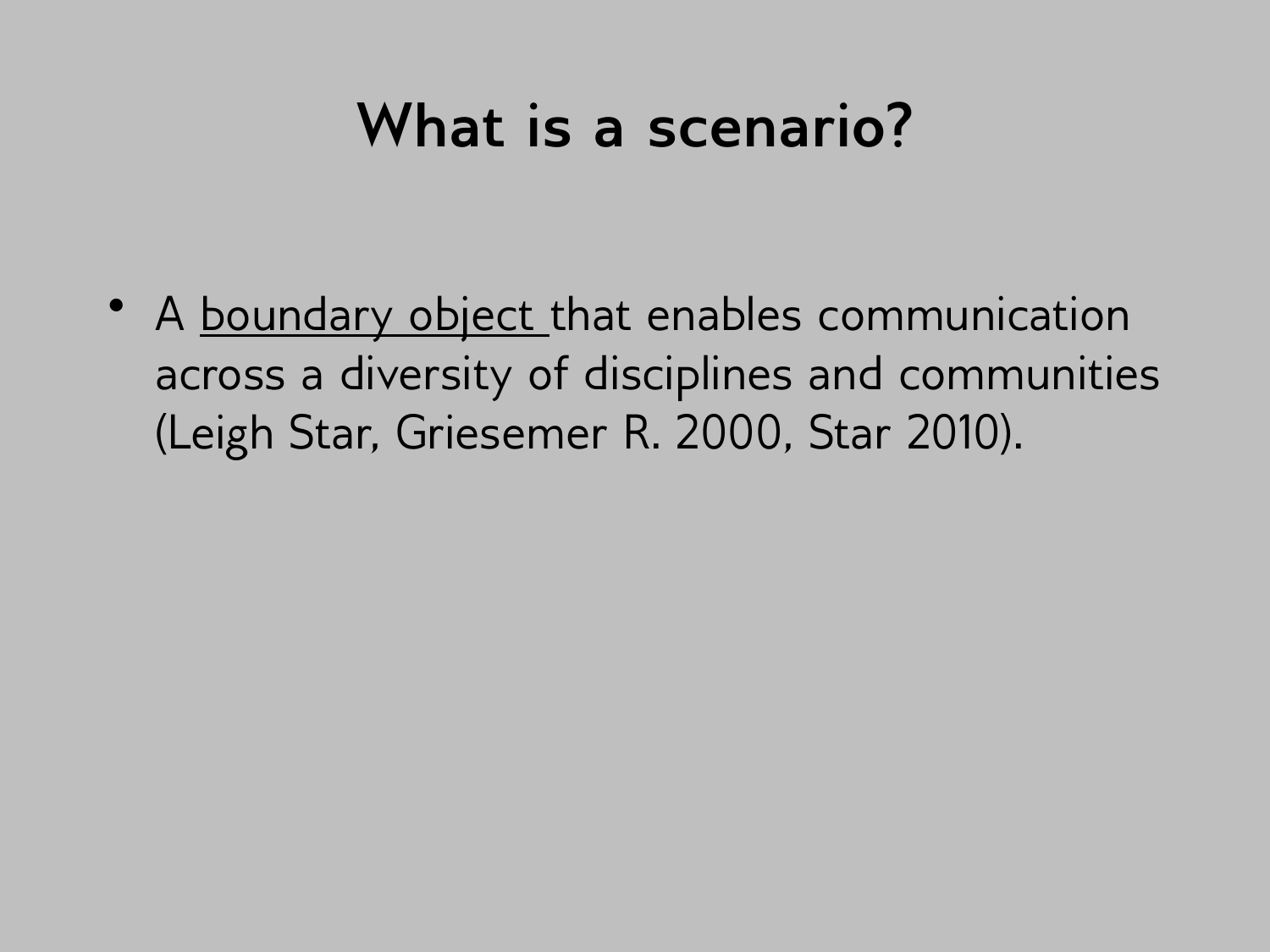

# What is a scenario?
A boundary object that enables communication across a diversity of disciplines and communities (Leigh Star, Griesemer R. 2000, Star 2010).